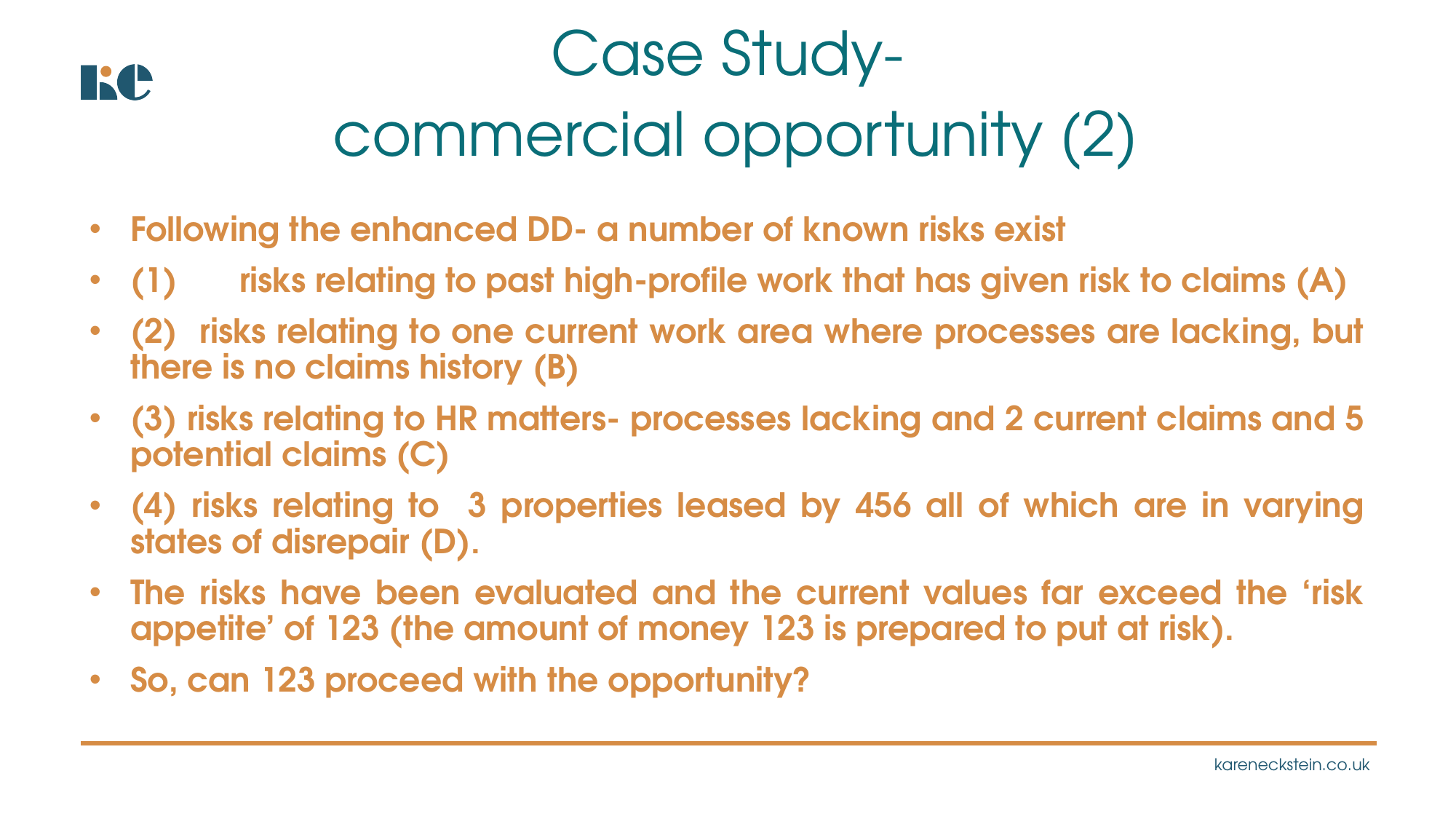

Case Study-
 commercial opportunity (2)
Following the enhanced DD- a number of known risks exist
(1)	risks relating to past high-profile work that has given risk to claims (A)
(2)  risks relating to one current work area where processes are lacking, but there is no claims history (B)
(3) risks relating to HR matters- processes lacking and 2 current claims and 5 potential claims (C)
(4) risks relating to  3 properties leased by 456 all of which are in varying states of disrepair (D).
The risks have been evaluated and the current values far exceed the ‘risk appetite’ of 123 (the amount of money 123 is prepared to put at risk).
So, can 123 proceed with the opportunity?